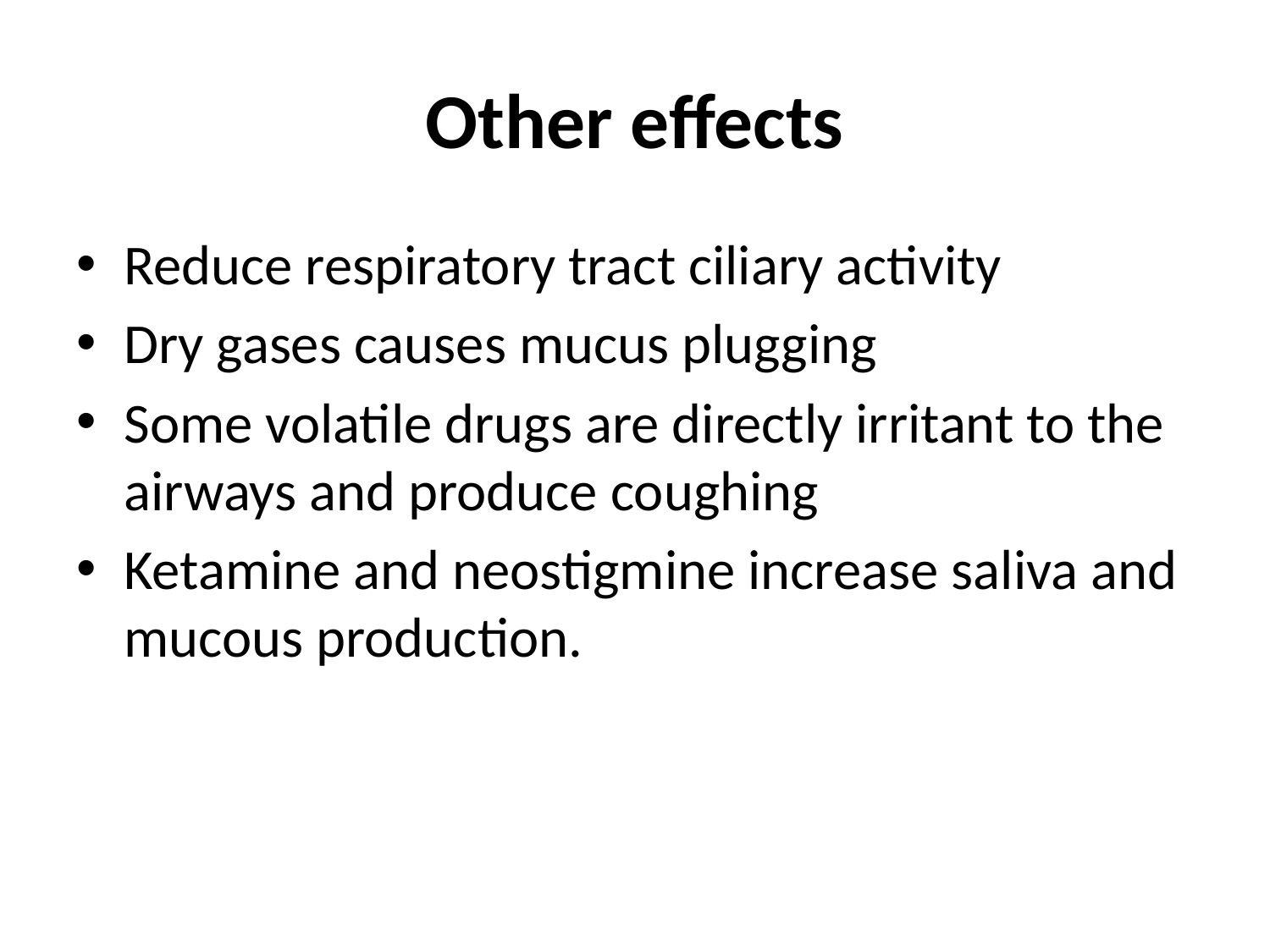

# Other effects
Reduce respiratory tract ciliary activity
Dry gases causes mucus plugging
Some volatile drugs are directly irritant to the airways and produce coughing
Ketamine and neostigmine increase saliva and mucous production.